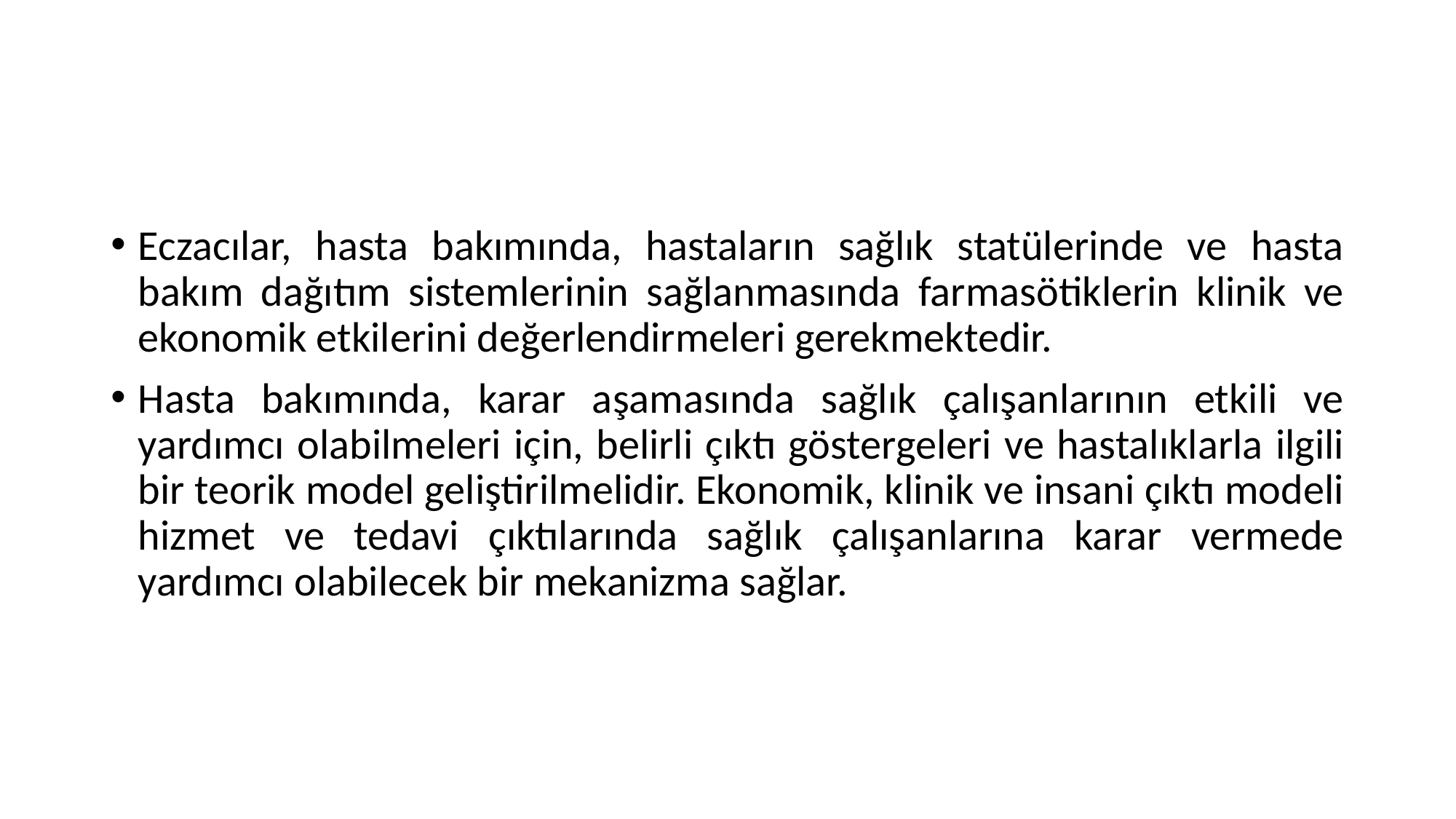

#
Eczacılar, hasta bakımında, hastaların sağlık statülerinde ve hasta bakım dağıtım sistemlerinin sağlanmasında farmasötiklerin klinik ve ekonomik etkilerini değerlendirmeleri gerekmektedir.
Hasta bakımında, karar aşamasında sağlık çalışanlarının etkili ve yardımcı olabilmeleri için, belirli çıktı göstergeleri ve hastalıklarla ilgili bir teorik model geliştirilmelidir. Ekonomik, klinik ve insani çıktı modeli hizmet ve tedavi çıktılarında sağlık çalışanlarına karar vermede yardımcı olabilecek bir mekanizma sağlar.